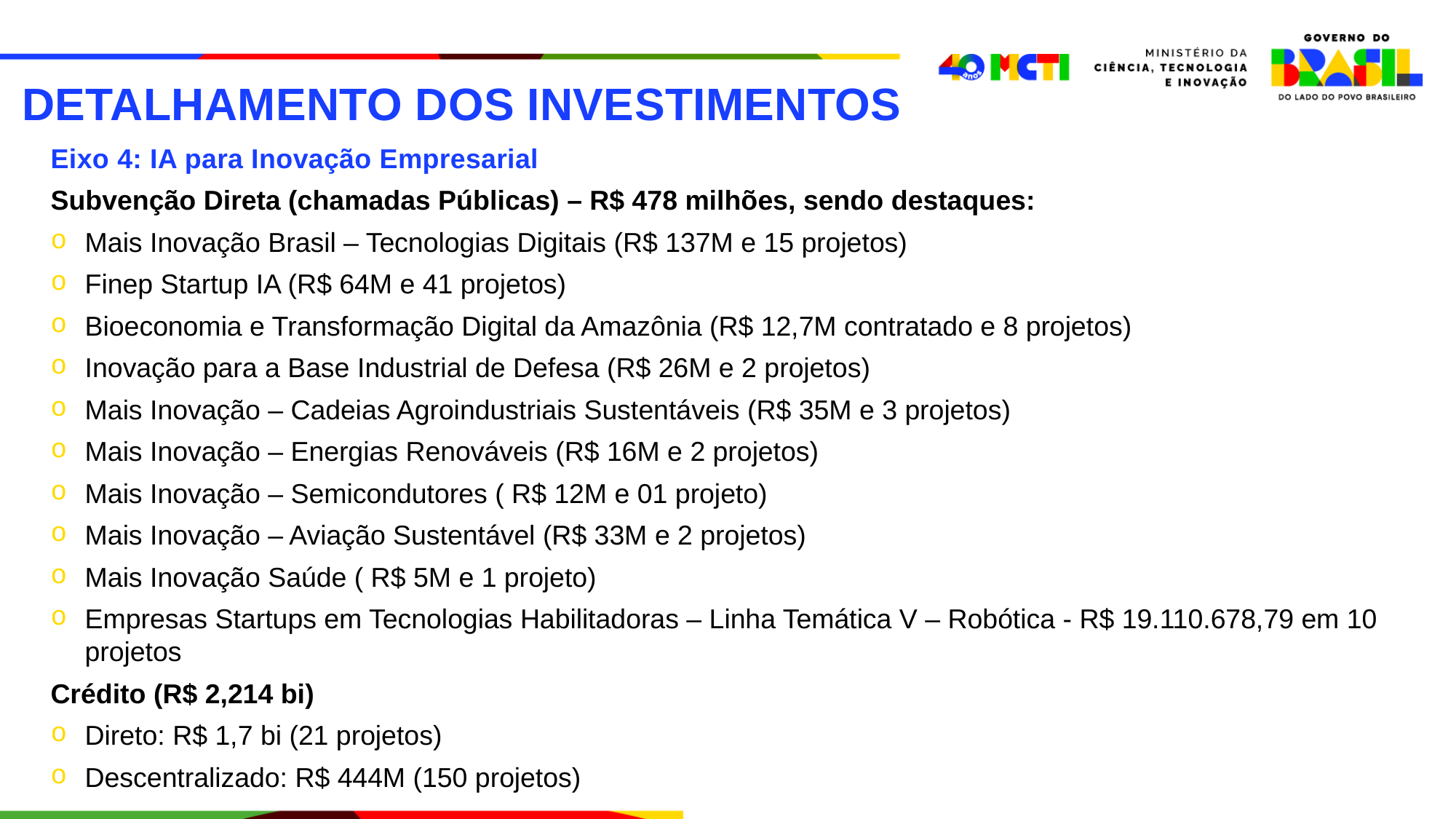

DETALHAMENTO DOS INVESTIMENTOS
Eixo 4: IA para Inovação Empresarial
Subvenção Direta (chamadas Públicas) – R$ 478 milhões, sendo destaques:
Mais Inovação Brasil – Tecnologias Digitais (R$ 137M e 15 projetos)
Finep Startup IA (R$ 64M e 41 projetos)
Bioeconomia e Transformação Digital da Amazônia (R$ 12,7M contratado e 8 projetos)
Inovação para a Base Industrial de Defesa (R$ 26M e 2 projetos)
Mais Inovação – Cadeias Agroindustriais Sustentáveis (R$ 35M e 3 projetos)
Mais Inovação – Energias Renováveis (R$ 16M e 2 projetos)
Mais Inovação – Semicondutores ( R$ 12M e 01 projeto)
Mais Inovação – Aviação Sustentável (R$ 33M e 2 projetos)
Mais Inovação Saúde ( R$ 5M e 1 projeto)
Empresas Startups em Tecnologias Habilitadoras – Linha Temática V – Robótica - R$ 19.110.678,79 em 10 projetos
Crédito (R$ 2,214 bi)
Direto: R$ 1,7 bi (21 projetos)
Descentralizado: R$ 444M (150 projetos)